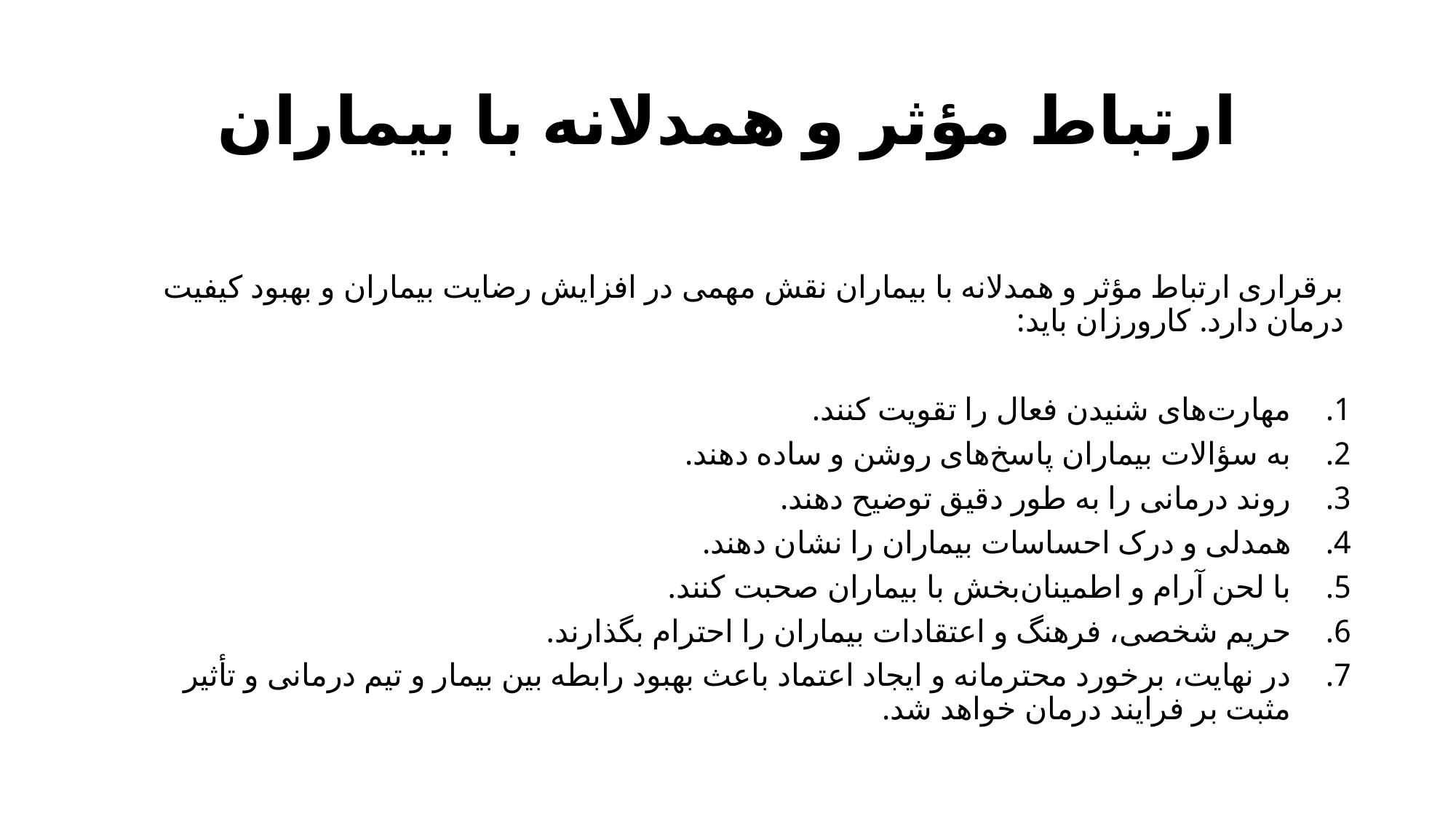

# ارتباط مؤثر و همدلانه با بیماران

برقراری ارتباط مؤثر و همدلانه با بیماران نقش مهمی در افزایش رضایت بیماران و بهبود کیفیت درمان دارد. کارورزان باید:

مهارت‌های شنیدن فعال را تقویت کنند.
به سؤالات بیماران پاسخ‌های روشن و ساده دهند.
روند درمانی را به طور دقیق توضیح دهند.
همدلی و درک احساسات بیماران را نشان دهند.
با لحن آرام و اطمینان‌بخش با بیماران صحبت کنند.
حریم شخصی، فرهنگ و اعتقادات بیماران را احترام بگذارند.
در نهایت، برخورد محترمانه و ایجاد اعتماد باعث بهبود رابطه بین بیمار و تیم درمانی و تأثیر مثبت بر فرایند درمان خواهد شد.